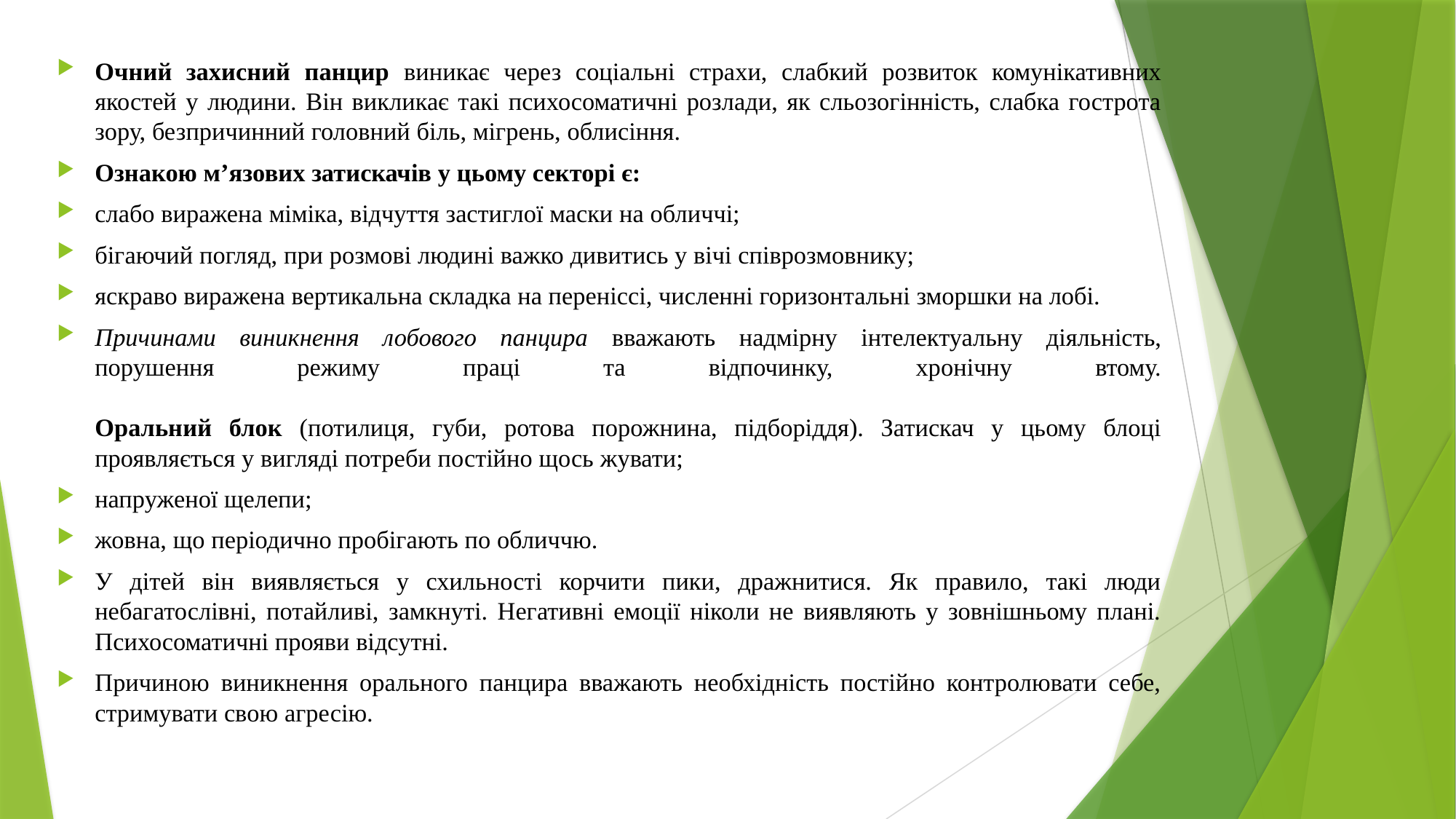

Очний захисний панцир виникає через соціальні страхи, слабкий розвиток комунікативних якостей у людини. Він викликає такі психосоматичні розлади, як сльозогінність, слабка гострота зору, безпричинний головний біль, мігрень, облисіння.
Ознакою м’язових затискачів у цьому секторі є:
слабо виражена міміка, відчуття застиглої маски на обличчі;
бігаючий погляд, при розмові людині важко дивитись у вічі співрозмовнику;
яскраво виражена вертикальна складка на переніссі, численні горизонтальні зморшки на лобі.
Причинами виникнення лобового панцира вважають надмірну інтелектуальну діяльність, порушення режиму праці та відпочинку, хронічну втому.
Оральний блок (потилиця, губи, ротова порожнина, підборіддя). Затискач у цьому блоці проявляється у вигляді потреби постійно щось жувати;
напруженої щелепи;
жовна, що періодично пробігають по обличчю.
У дітей він виявляється у схильності корчити пики, дражнитися. Як правило, такі люди небагатослівні, потайливі, замкнуті. Негативні емоції ніколи не виявляють у зовнішньому плані. Психосоматичні прояви відсутні.
Причиною виникнення орального панцира вважають необхідність постійно контролювати себе, стримувати свою агресію.